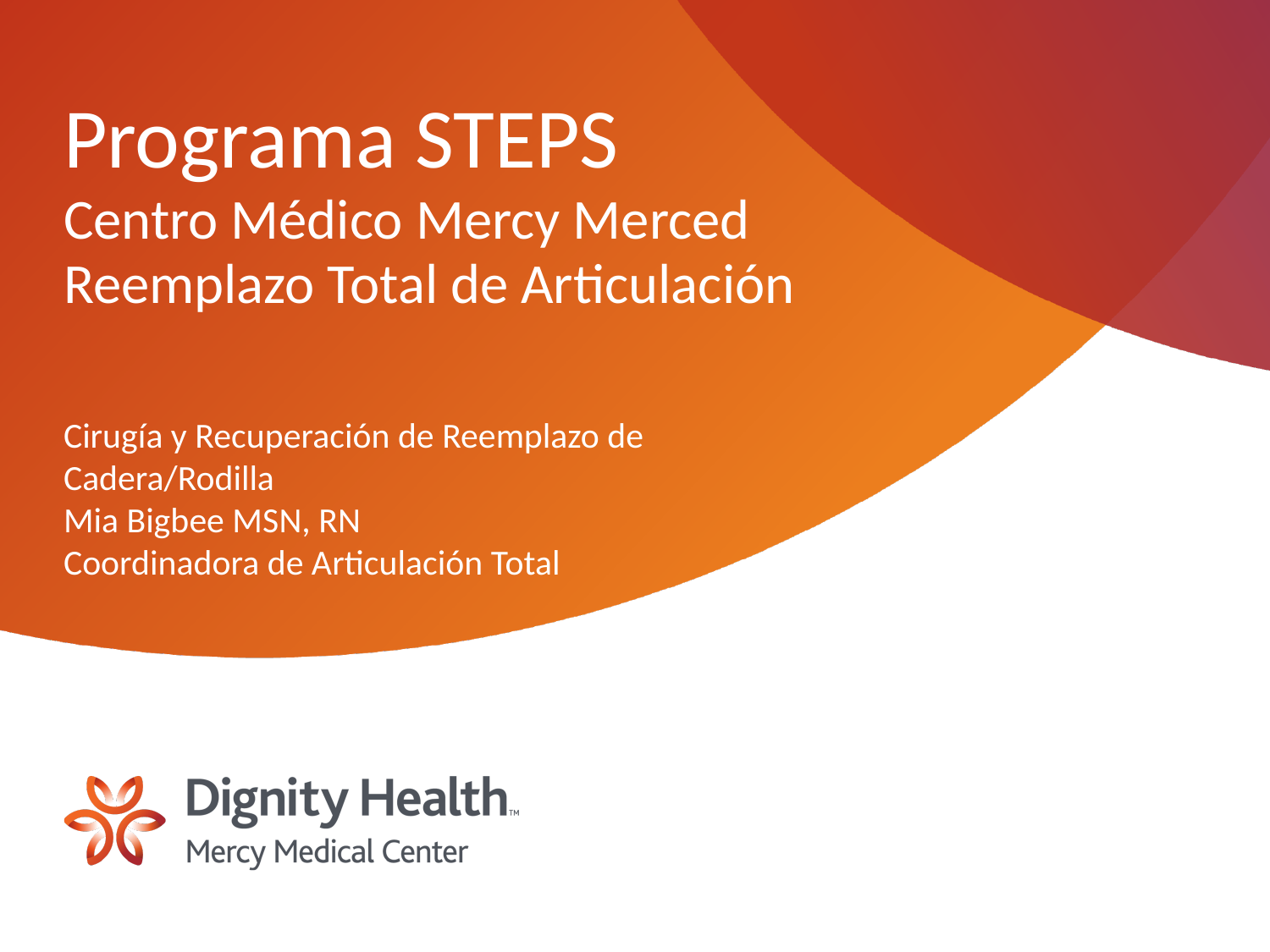

# Programa STEPS Centro Médico Mercy Merced Reemplazo Total de Articulación
Cirugía y Recuperación de Reemplazo de Cadera/Rodilla
Mia Bigbee MSN, RN
Coordinadora de Articulación Total